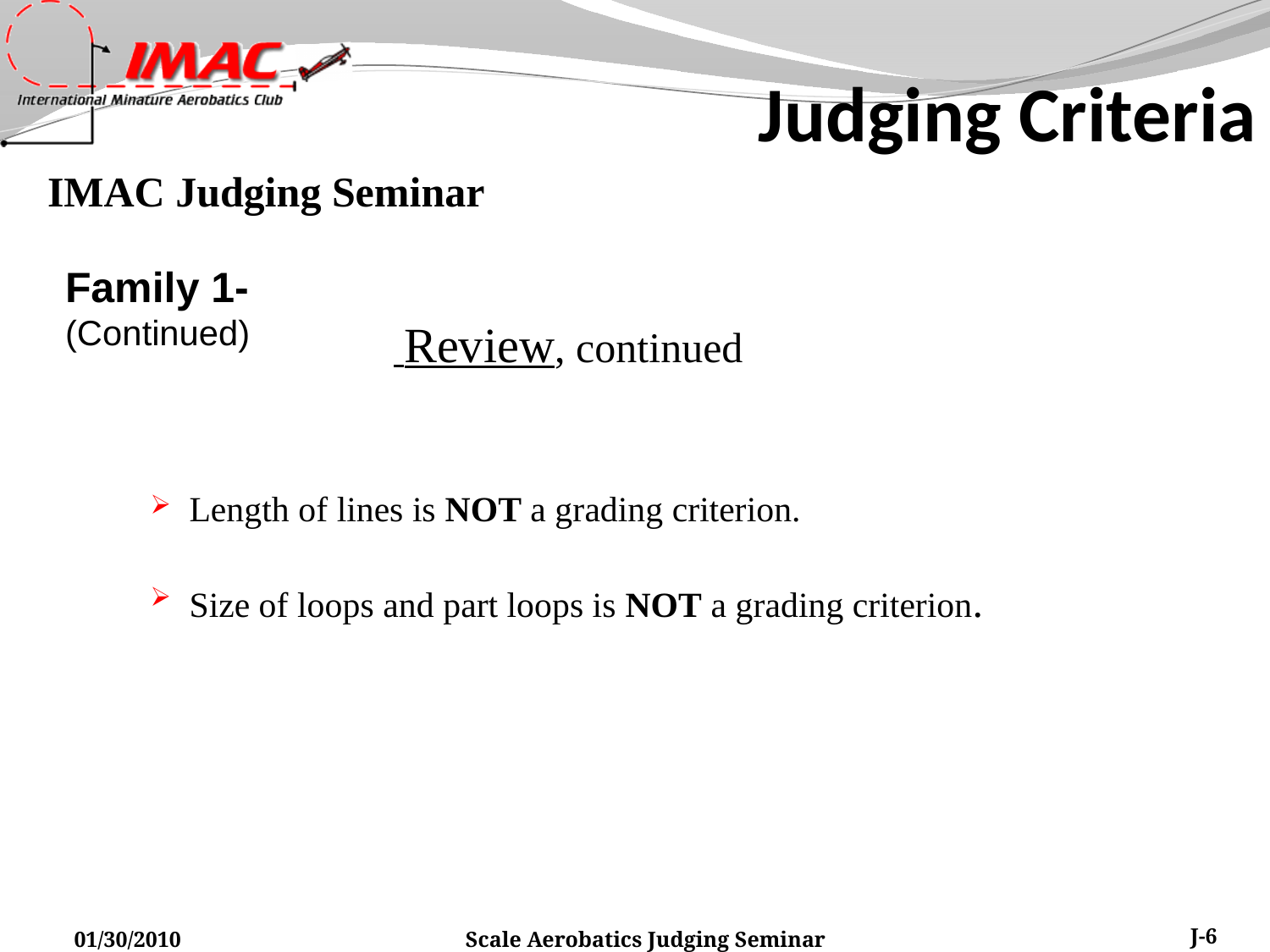

Judging Criteria
Family 1-
(Continued)
 Review, continued

 Length of lines is NOT a grading criterion.
 Size of loops and part loops is NOT a grading criterion.

01/30/2010
Scale Aerobatics Judging Seminar
J-6